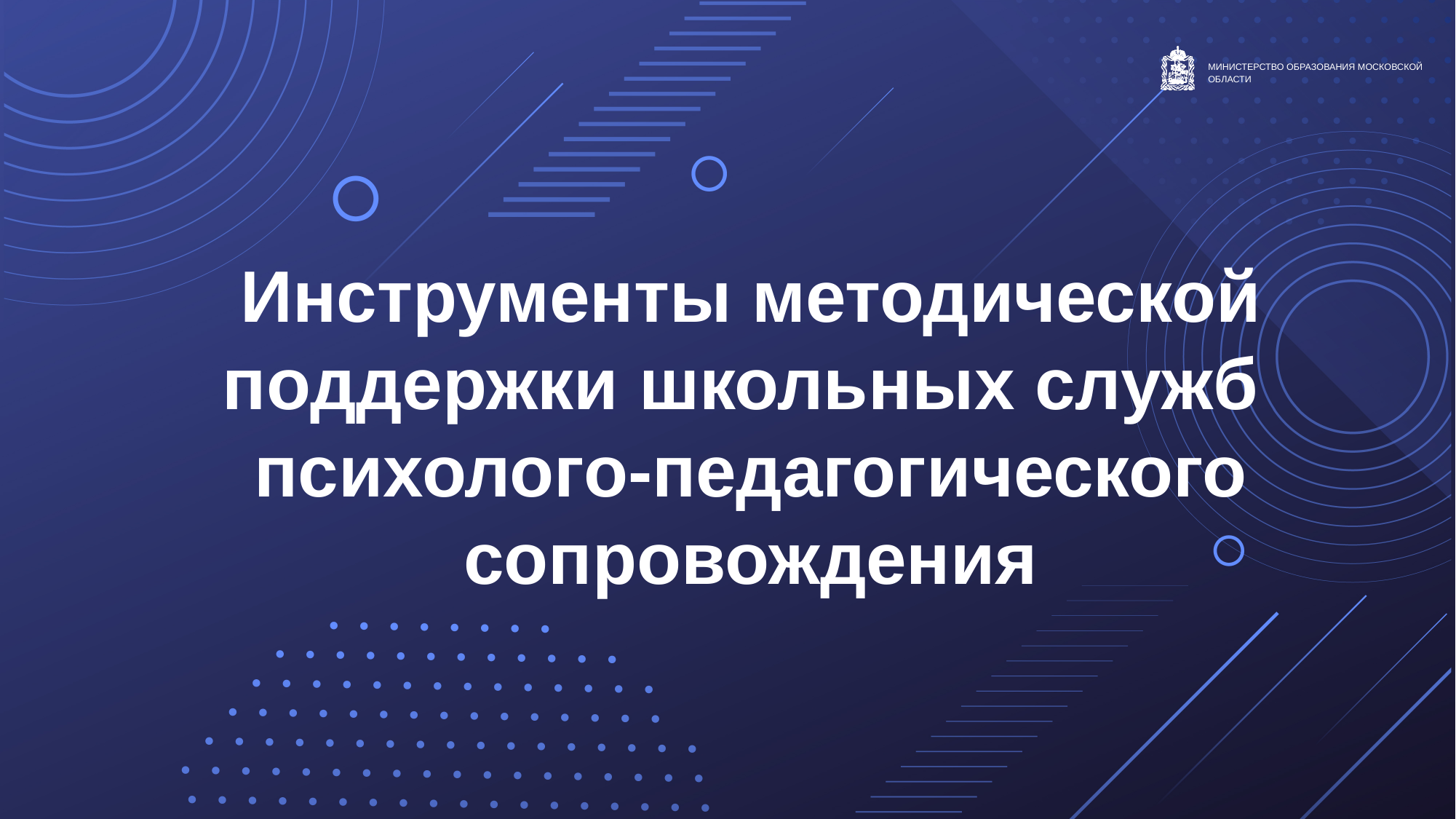

Инструменты методической поддержки школьных служб
психолого-педагогического сопровождения